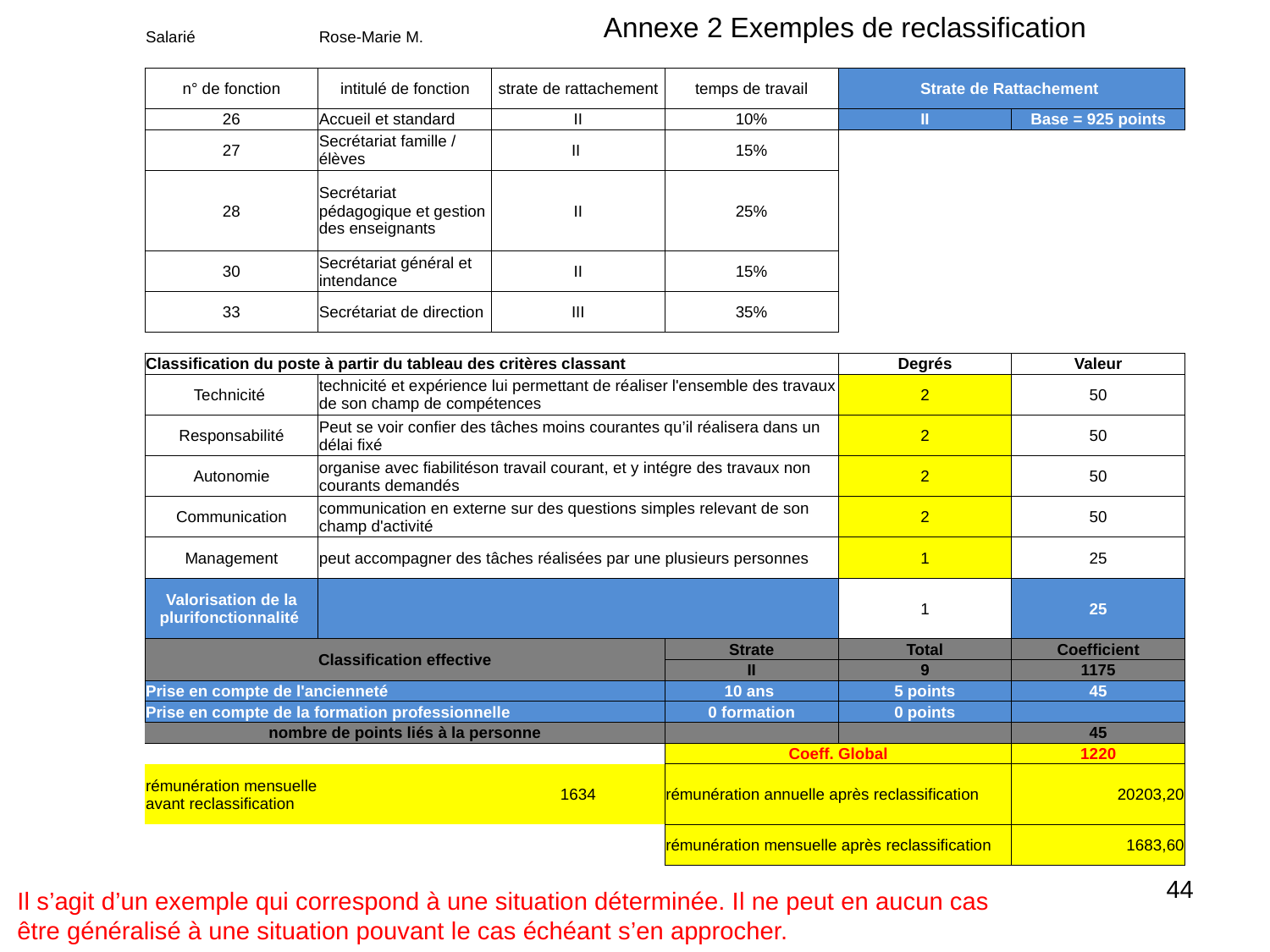

Annexe 2 Exemples de reclassification
| Salarié | Rose-Marie M. |  |  |  |  |
| --- | --- | --- | --- | --- | --- |
|  |  |  |  |  |  |
| n° de fonction | intitulé de fonction | strate de rattachement | temps de travail | Strate de Rattachement |  |
| 26 | Accueil et standard | II | 10% | II | Base = 925 points |
| 27 | Secrétariat famille / élèves | II | 15% |  |  |
| 28 | Secrétariat pédagogique et gestion des enseignants | II | 25% |  |  |
| 30 | Secrétariat général et intendance | II | 15% |  |  |
| 33 | Secrétariat de direction | III | 35% |  |  |
|  |  |  |  |  |  |
| Classification du poste à partir du tableau des critères classant |  |  |  | Degrés | Valeur |
| Technicité | technicité et expérience lui permettant de réaliser l'ensemble des travaux de son champ de compétences |  |  | 2 | 50 |
| Responsabilité | Peut se voir confier des tâches moins courantes qu’il réalisera dans un délai fixé |  |  | 2 | 50 |
| Autonomie | organise avec fiabilitéson travail courant, et y intégre des travaux non courants demandés |  |  | 2 | 50 |
| Communication | communication en externe sur des questions simples relevant de son champ d'activité |  |  | 2 | 50 |
| Management | peut accompagner des tâches réalisées par une plusieurs personnes |  |  | 1 | 25 |
| Valorisation de la plurifonctionnalité |  |  |  | 1 | 25 |
| Classification effective |  |  | Strate | Total | Coefficient |
|  |  |  | II | 9 | 1175 |
| Prise en compte de l'ancienneté |  |  | 10 ans | 5 points | 45 |
| Prise en compte de la formation professionnelle |  |  | 0 formation | 0 points |  |
| nombre de points liés à la personne |  |  |  |  | 45 |
|  |  |  | Coeff. Global |  | 1220 |
| rémunération mensuelle avant reclassification |  | 1634 | rémunération annuelle après reclassification |  | 20203,20 |
|  |  |  | rémunération mensuelle après reclassification |  | 1683,60 |
44
Il s’agit d’un exemple qui correspond à une situation déterminée. Il ne peut en aucun cas être généralisé à une situation pouvant le cas échéant s’en approcher.